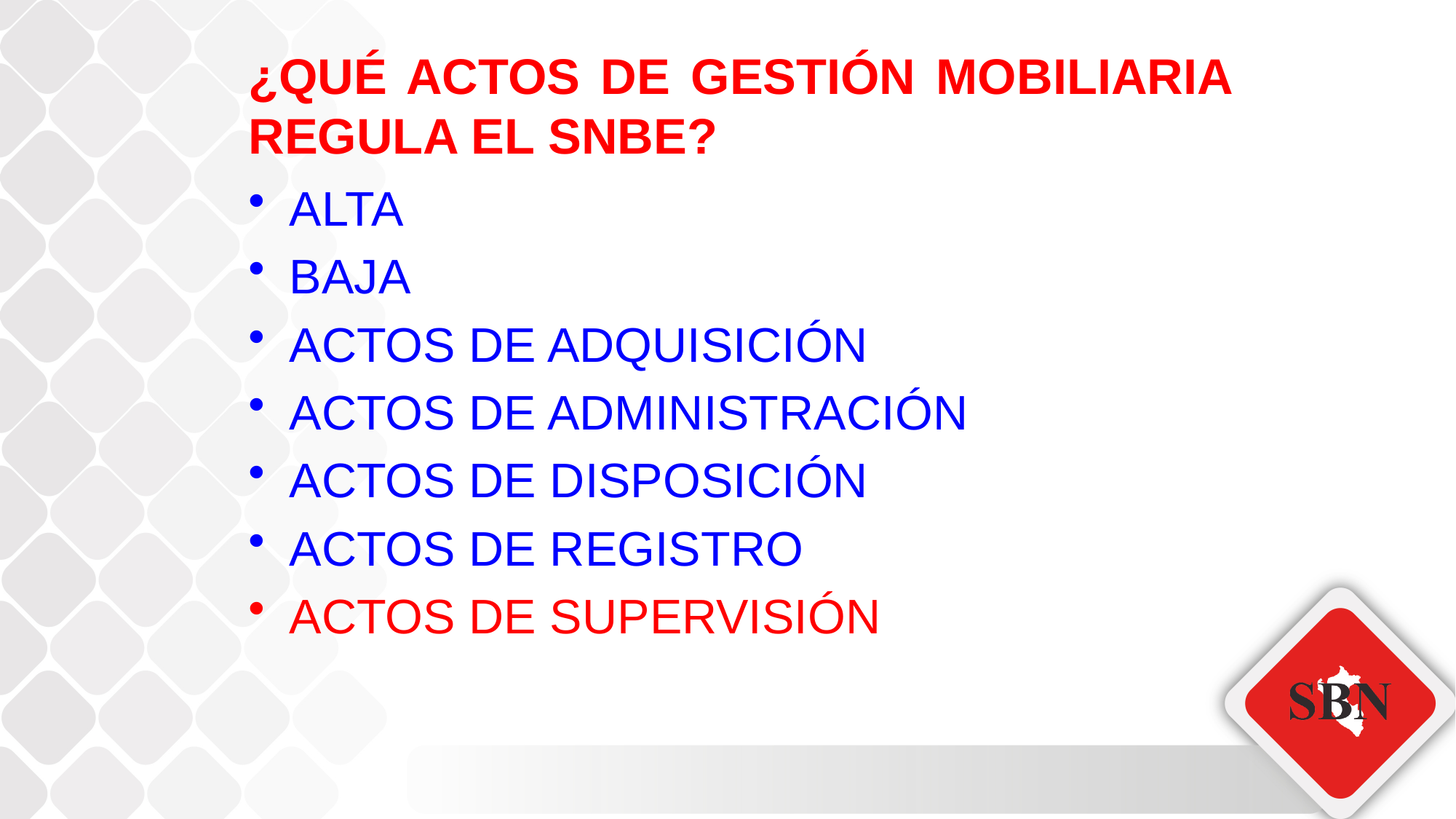

¿QUÉ ACTOS DE GESTIÓN MOBILIARIA REGULA EL SNBE?
ALTA
BAJA
ACTOS DE ADQUISICIÓN
ACTOS DE ADMINISTRACIÓN
ACTOS DE DISPOSICIÓN
ACTOS DE REGISTRO
ACTOS DE SUPERVISIÓN